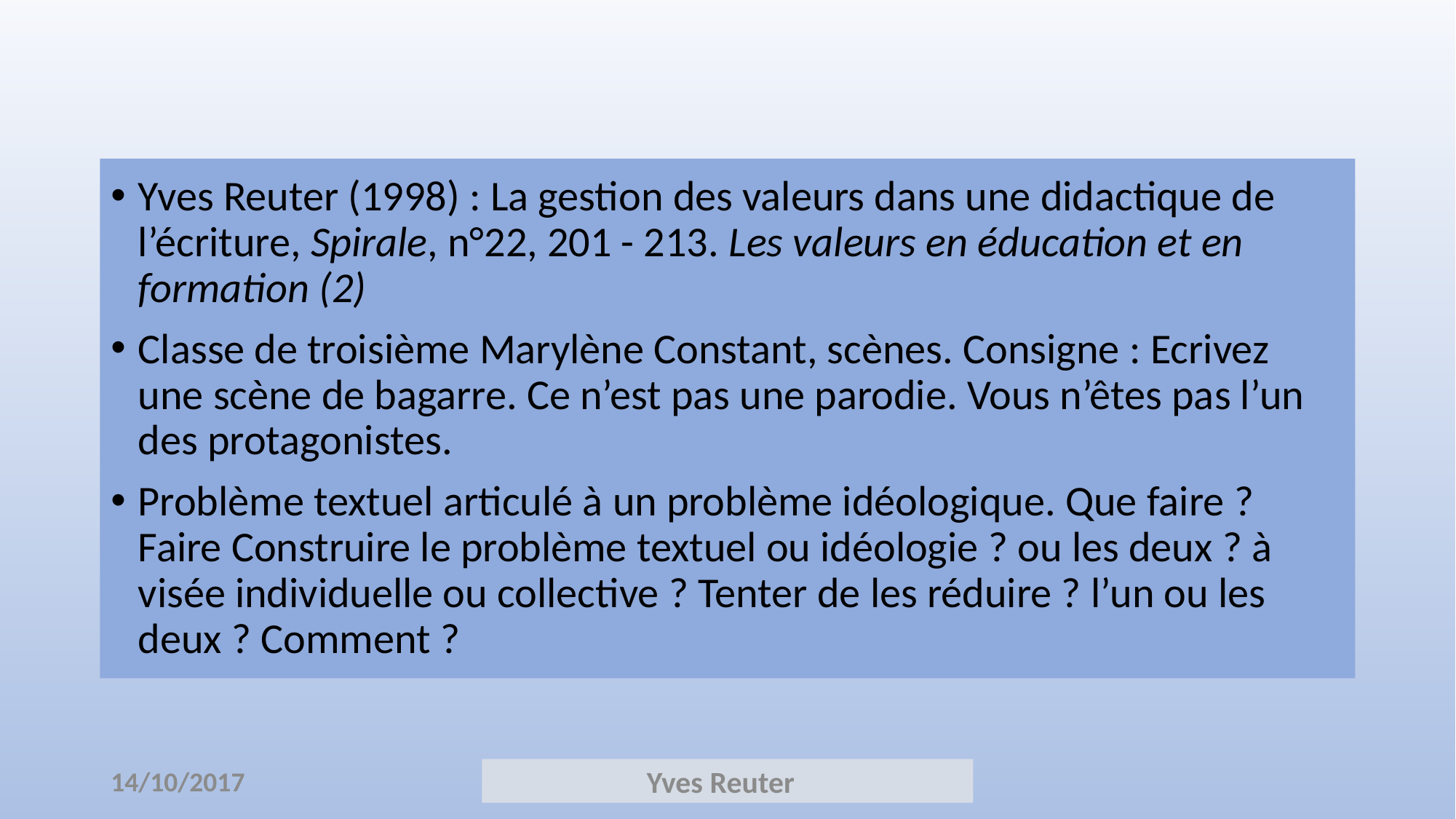

#
Yves Reuter (1998) : La gestion des valeurs dans une didactique de l’écriture, Spirale, n°22, 201 - 213. Les valeurs en éducation et en formation (2)
Classe de troisième Marylène Constant, scènes. Consigne : Ecrivez une scène de bagarre. Ce n’est pas une parodie. Vous n’êtes pas l’un des protagonistes.
Problème textuel articulé à un problème idéologique. Que faire ? Faire Construire le problème textuel ou idéologie ? ou les deux ? à visée individuelle ou collective ? Tenter de les réduire ? l’un ou les deux ? Comment ?
14/10/2017
Yves Reuter